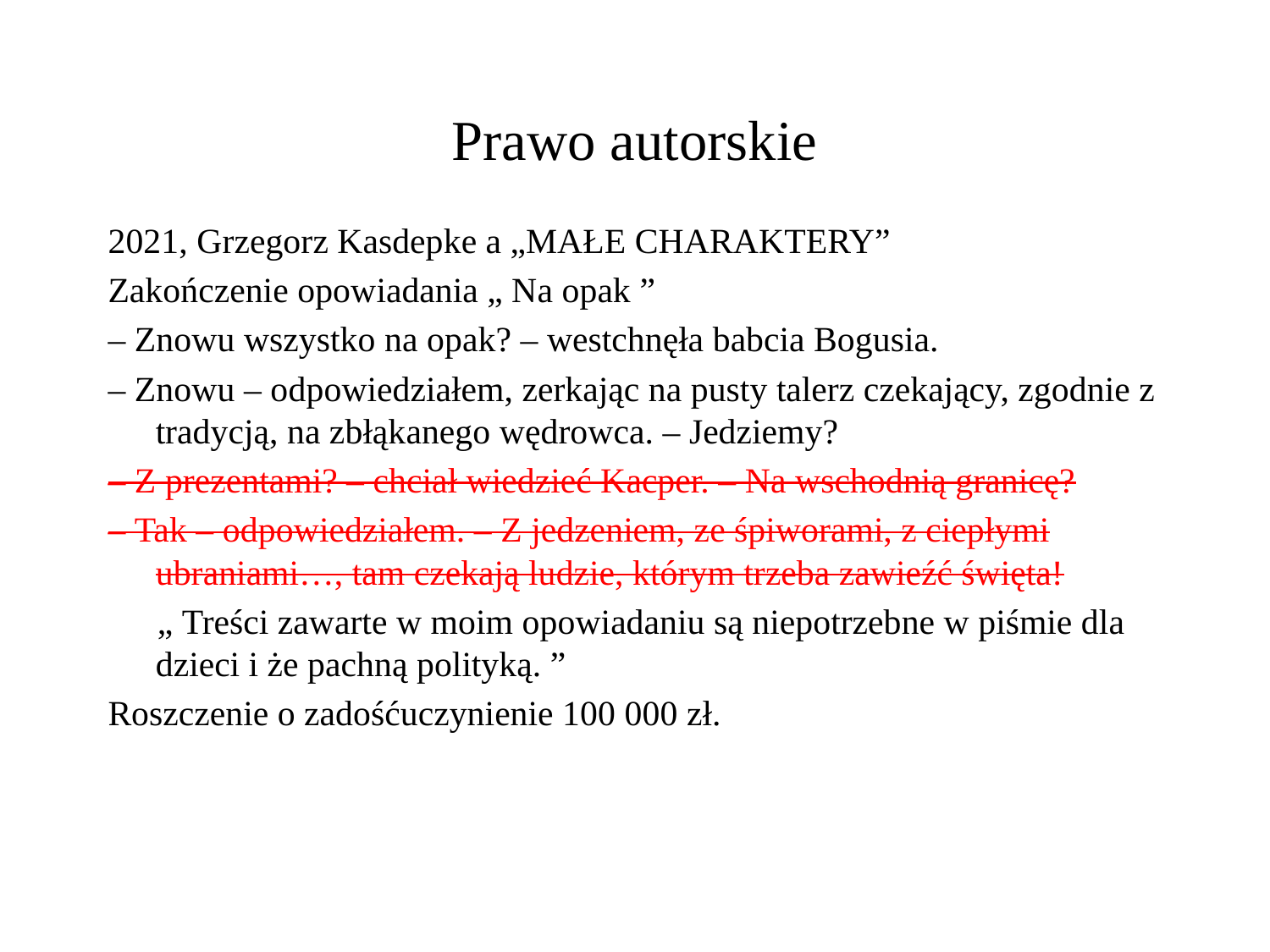

# Prawo autorskie
2021, Grzegorz Kasdepke a „MAŁE CHARAKTERY”
Zakończenie opowiadania „ Na opak ”
– Znowu wszystko na opak? – westchnęła babcia Bogusia.
– Znowu – odpowiedziałem, zerkając na pusty talerz czekający, zgodnie z tradycją, na zbłąkanego wędrowca. – Jedziemy?
– Z prezentami? – chciał wiedzieć Kacper. – Na wschodnią granicę?
– Tak – odpowiedziałem. – Z jedzeniem, ze śpiworami, z ciepłymi ubraniami…, tam czekają ludzie, którym trzeba zawieźć święta!
„ Treści zawarte w moim opowiadaniu są niepotrzebne w piśmie dla dzieci i że pachną polityką. ”
Roszczenie o zadośćuczynienie 100 000 zł.